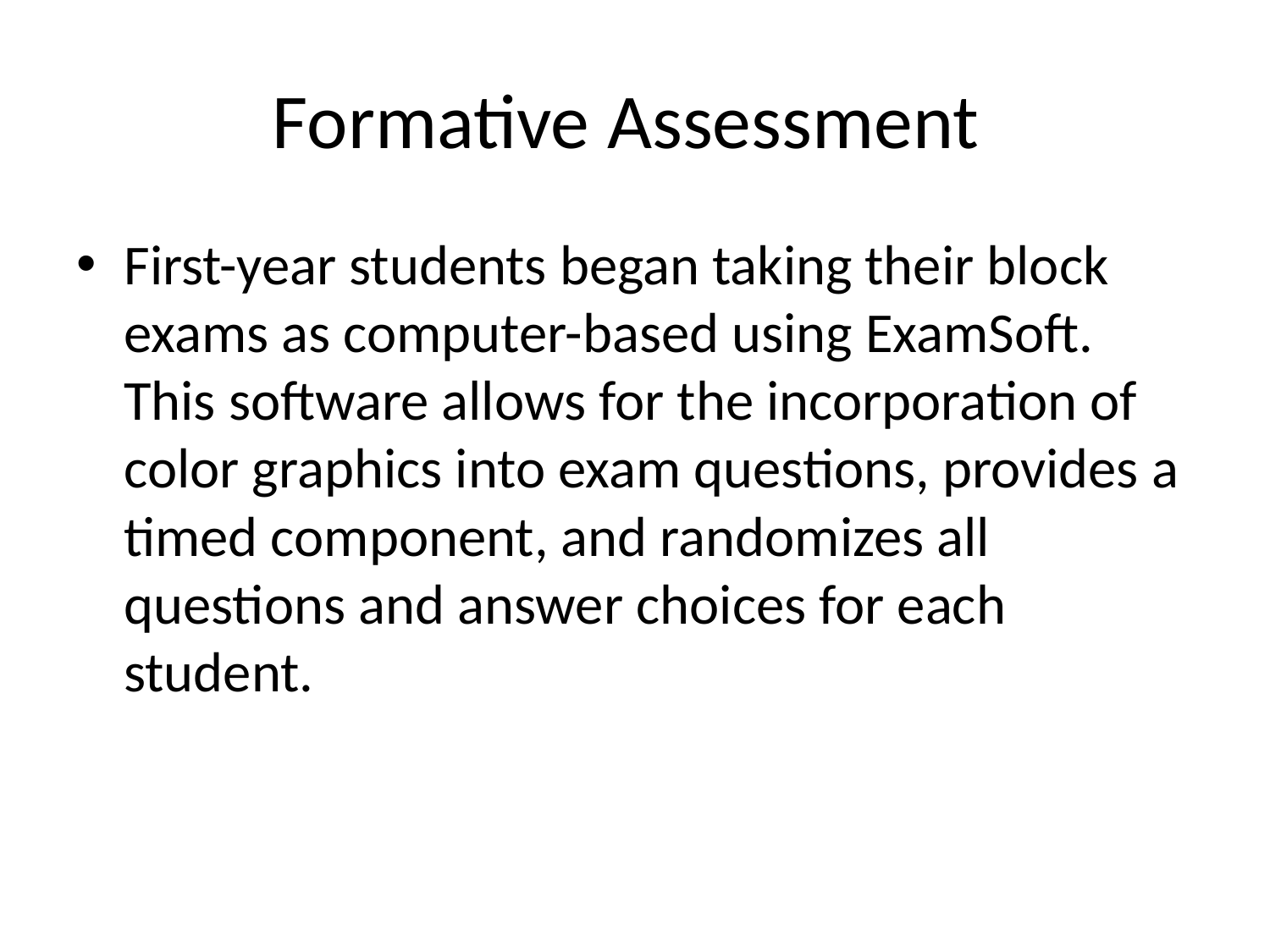

# Formative Assessment
First-year students began taking their block exams as computer-based using ExamSoft.  This software allows for the incorporation of color graphics into exam questions, provides a timed component, and randomizes all questions and answer choices for each student.